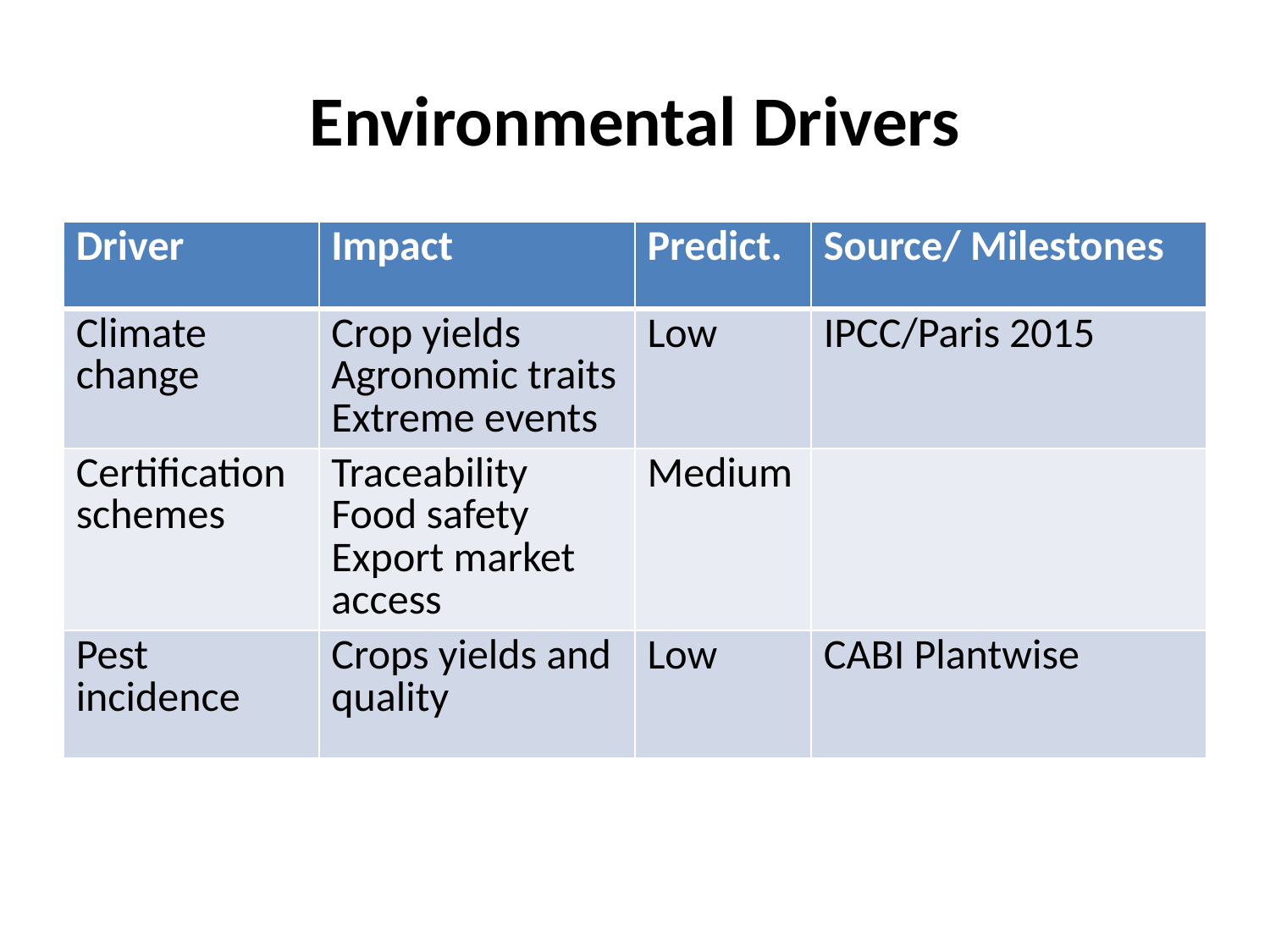

# Environmental Drivers
| Driver | Impact | Predict. | Source/ Milestones |
| --- | --- | --- | --- |
| Climate change | Crop yields Agronomic traits Extreme events | Low | IPCC/Paris 2015 |
| Certification schemes | Traceability Food safety Export market access | Medium |  |
| Pest incidence | Crops yields and quality | Low | CABI Plantwise |